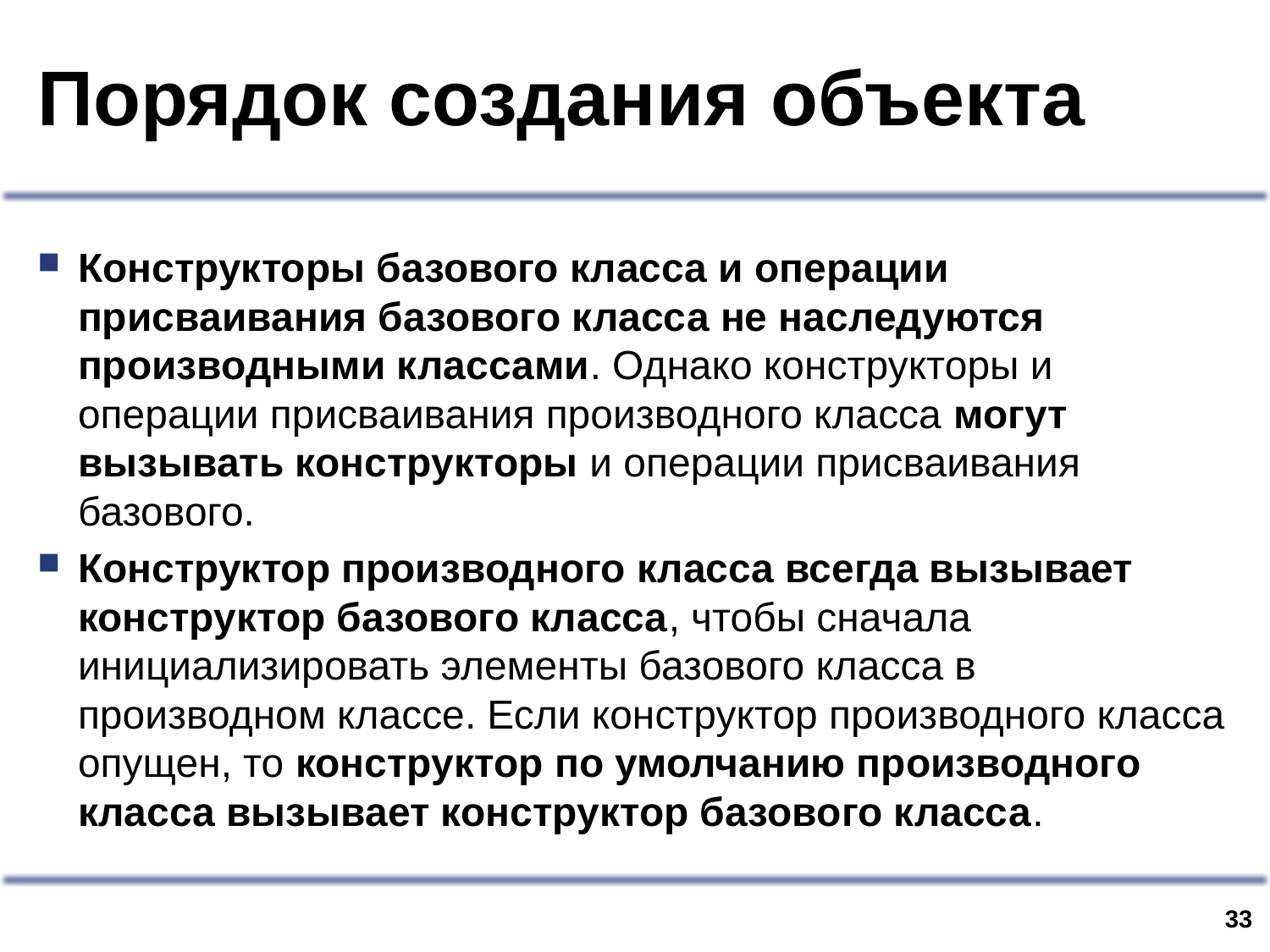

# Порядок создания объекта
Конструкторы базового класса и операции присваивания базового класса не наследуются производными классами. Однако конструкторы и операции присваивания производного класса могут вызывать конструкторы и операции присваивания базового.
Конструктор производного класса всегда вызывает конструктор базового класса, чтобы сначала инициализировать элементы базового класса в производном классе. Если конструктор производного класса опущен, то конструктор по умолчанию производного класса вызывает конструктор базового класса.
33